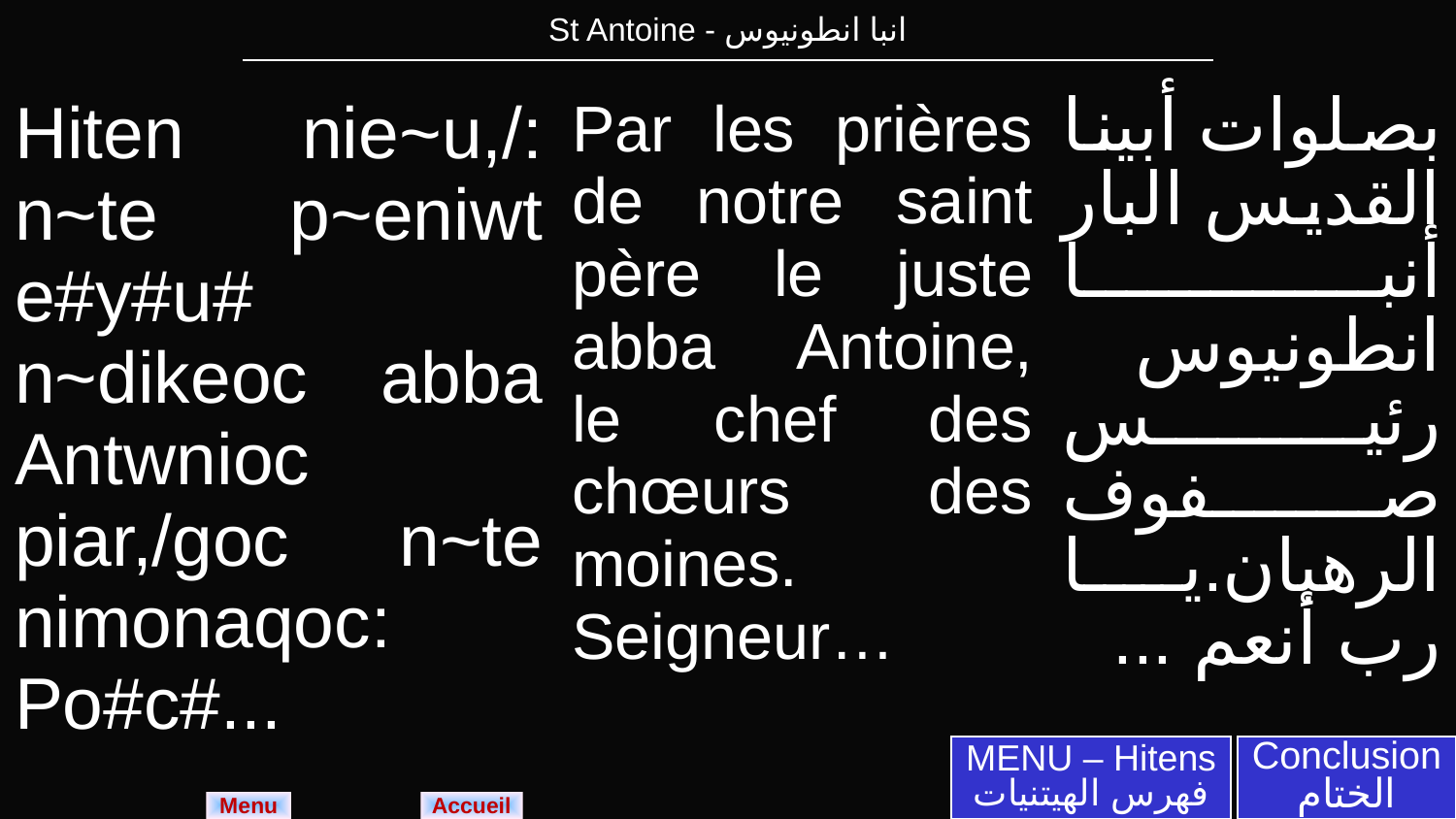

| St Antoine - انبا انطونيوس |
| --- |
| Hiten nie~u,/: n~te p~eniwt e#y#u# n~dikeoc abba Antwnioc piar,/goc n~te nimonaqoc: Po#c#... | Par les prières de notre saint père le juste abba Antoine, le chef des chœurs des moines. Seigneur… | بصلوات أبينا القديس البار أنبا انطونيوس رئيس صفوف الرهبان.يا رب أنعم ... |
| --- | --- | --- |
MENU – Hitens
فهرس الهيتنيات
Conclusion
الختام
Menu